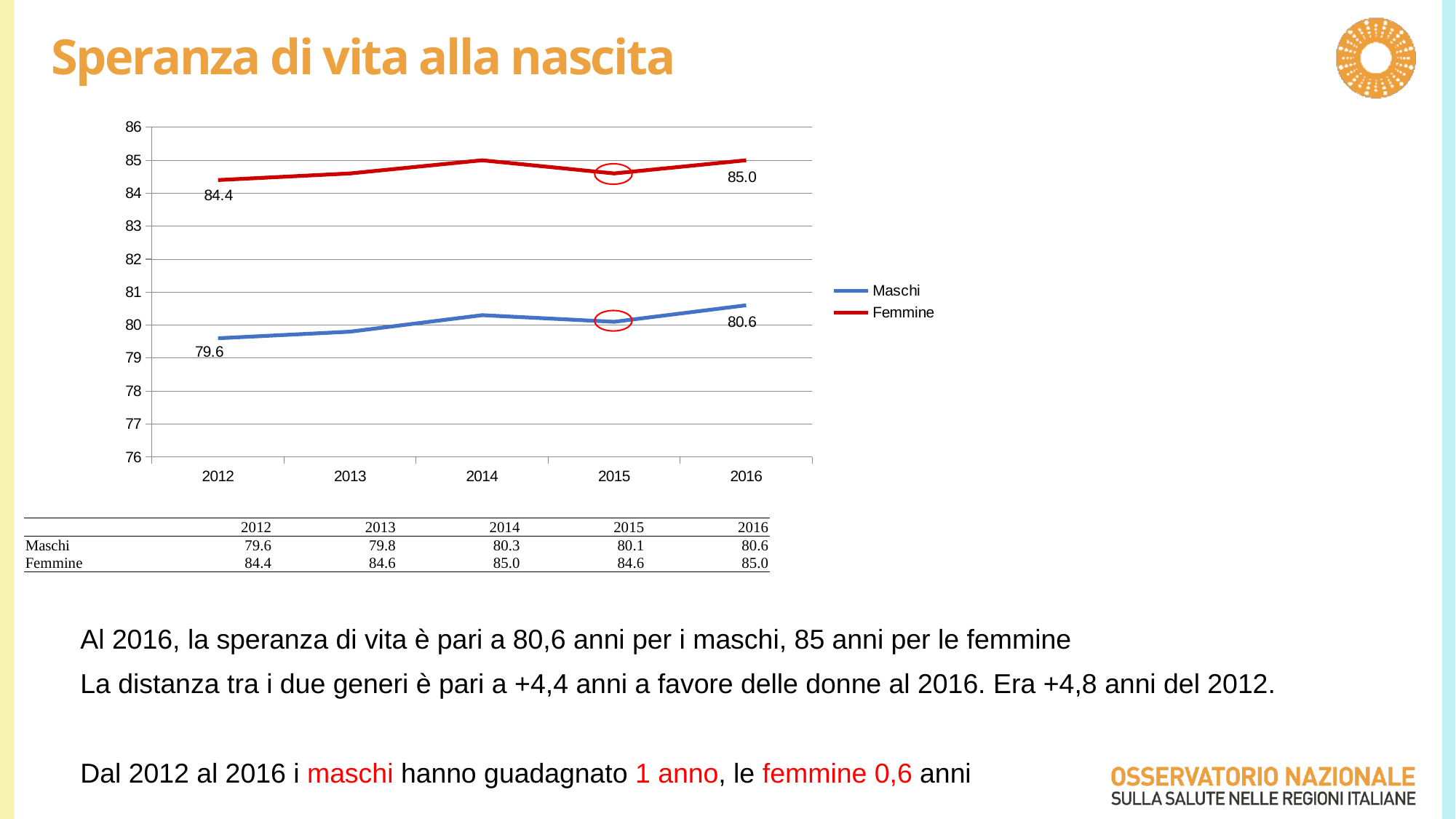

# Speranza di vita alla nascita

### Chart

| Category | Maschi | Femmine |
|---|---|---|
| 2012 | 79.6 | 84.4 |
| 2013 | 79.8 | 84.6 |
| 2014 | 80.3 | 85.0 |
| 2015 | 80.1 | 84.6 |
| 2016 | 80.6 | 85.0 |
|  |  |  |  |  |  |
| --- | --- | --- | --- | --- | --- |
|  |  |  |  |  |  |
|  | 2012 | 2013 | 2014 | 2015 | 2016 |
| Maschi | 79.6 | 79.8 | 80.3 | 80.1 | 80.6 |
| Femmine | 84.4 | 84.6 | 85.0 | 84.6 | 85.0 |
Al 2016, la speranza di vita è pari a 80,6 anni per i maschi, 85 anni per le femmine
La distanza tra i due generi è pari a +4,4 anni a favore delle donne al 2016. Era +4,8 anni del 2012.

Dal 2012 al 2016 i maschi hanno guadagnato 1 anno, le femmine 0,6 anni